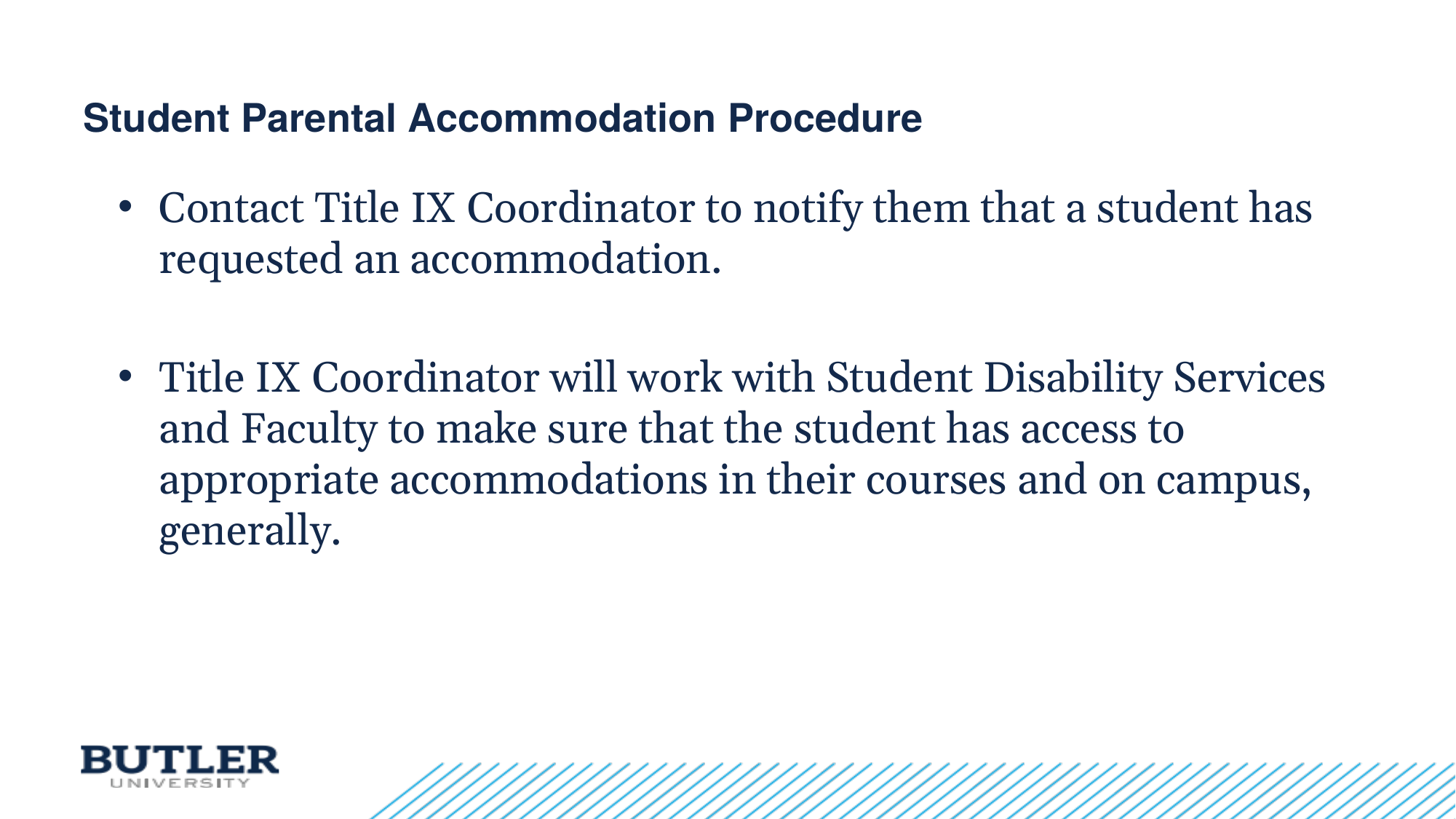

# Student Parental Accommodation Procedure
Contact Title IX Coordinator to notify them that a student has requested an accommodation.

Title IX Coordinator will work with Student Disability Services and Faculty to make sure that the student has access to appropriate accommodations in their courses and on campus, generally.